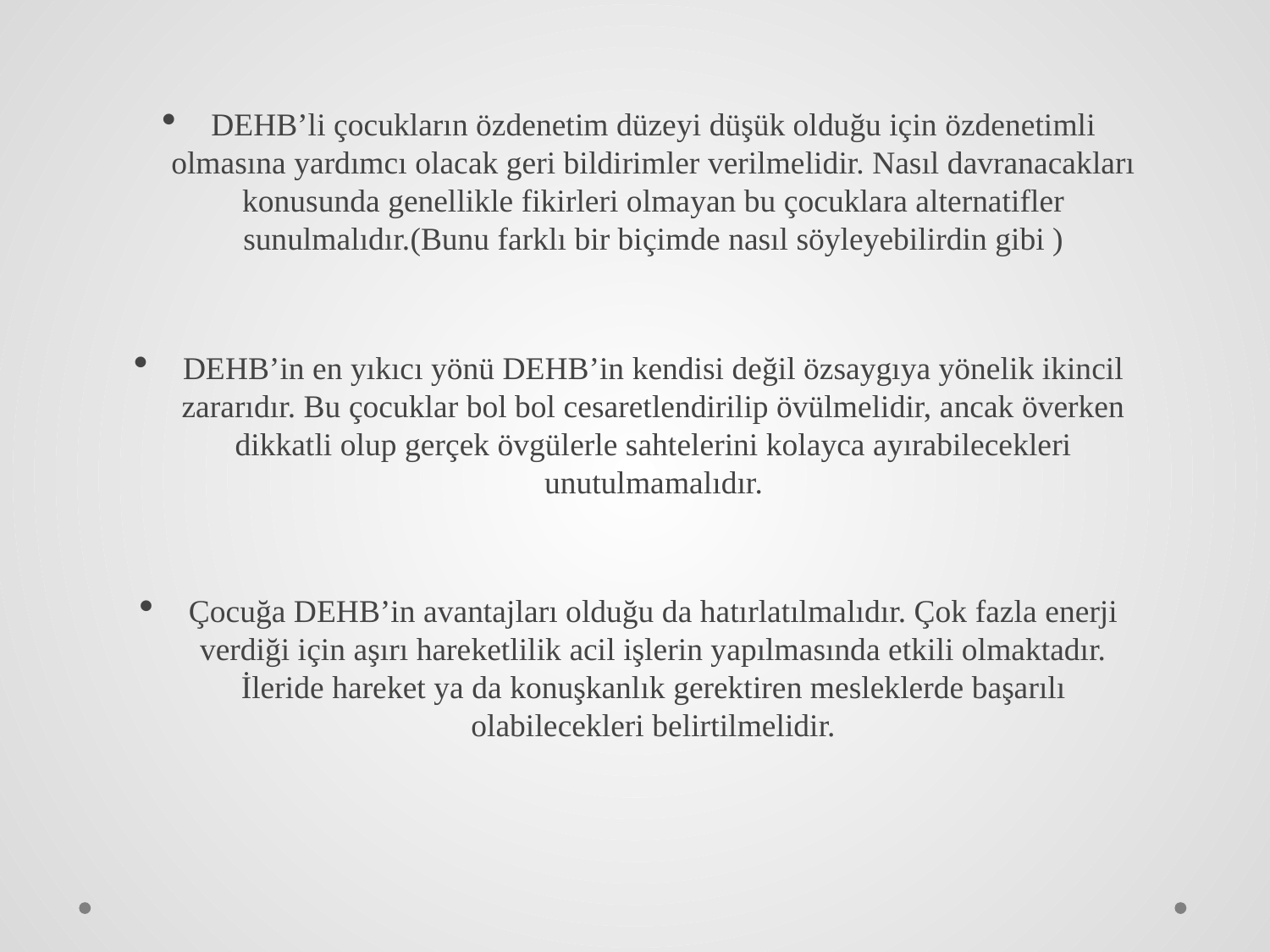

DEHB’li çocukların özdenetim düzeyi düşük olduğu için özdenetimli olmasına yardımcı olacak geri bildirimler verilmelidir. Nasıl davranacakları konusunda genellikle fikirleri olmayan bu çocuklara alternatifler sunulmalıdır.(Bunu farklı bir biçimde nasıl söyleyebilirdin gibi )

DEHB’in en yıkıcı yönü DEHB’in kendisi değil özsaygıya yönelik ikincil zararıdır. Bu çocuklar bol bol cesaretlendirilip övülmelidir, ancak överken dikkatli olup gerçek övgülerle sahtelerini kolayca ayırabilecekleri unutulmamalıdır.

Çocuğa DEHB’in avantajları olduğu da hatırlatılmalıdır. Çok fazla enerji verdiği için aşırı hareketlilik acil işlerin yapılmasında etkili olmaktadır. İleride hareket ya da konuşkanlık gerektiren mesleklerde başarılı olabilecekleri belirtilmelidir.